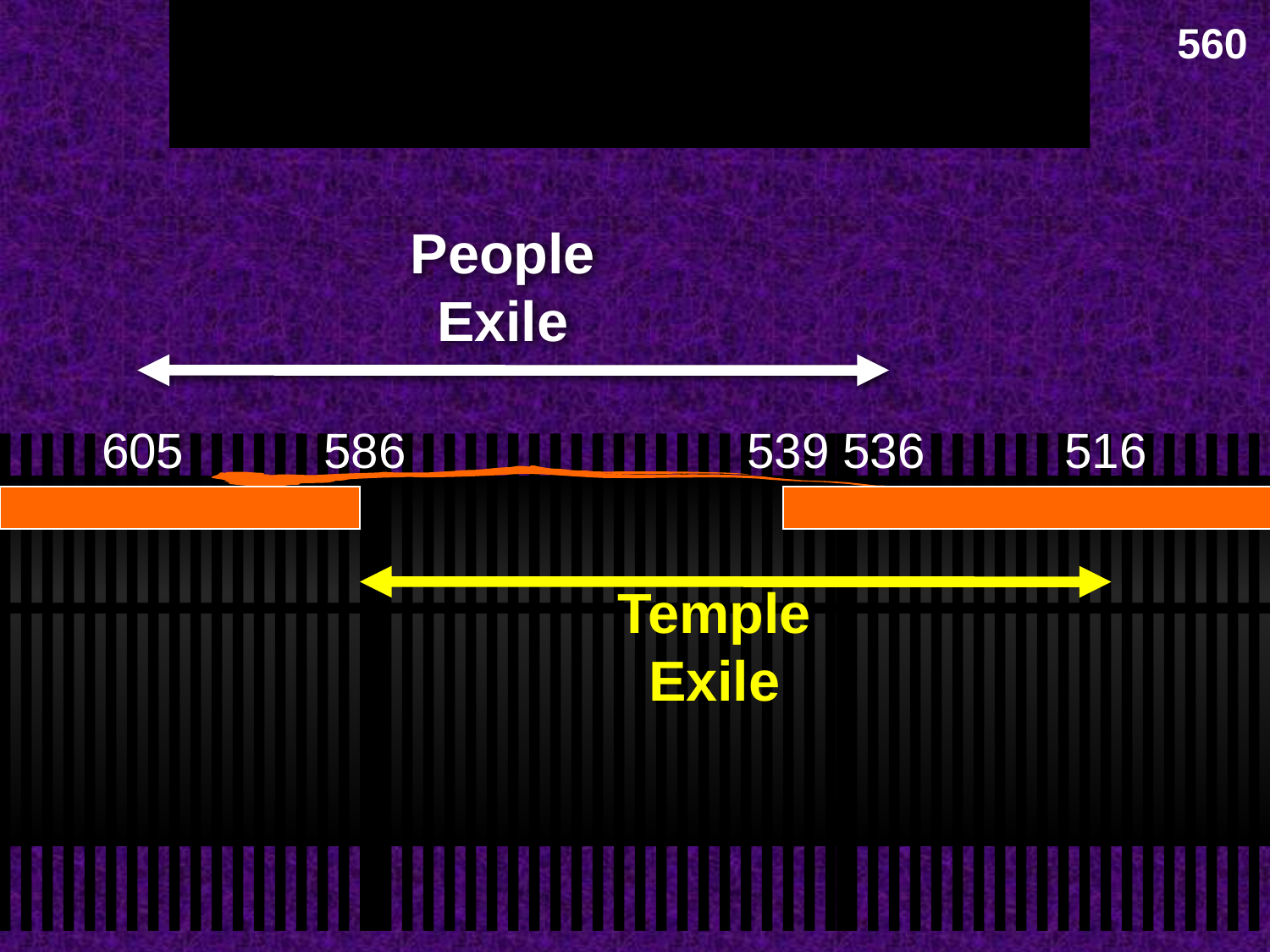

# Two 70-Year Exiles
560
Two 70-Year Exiles
People Exile

605
586
539
536
516

Temple Exile